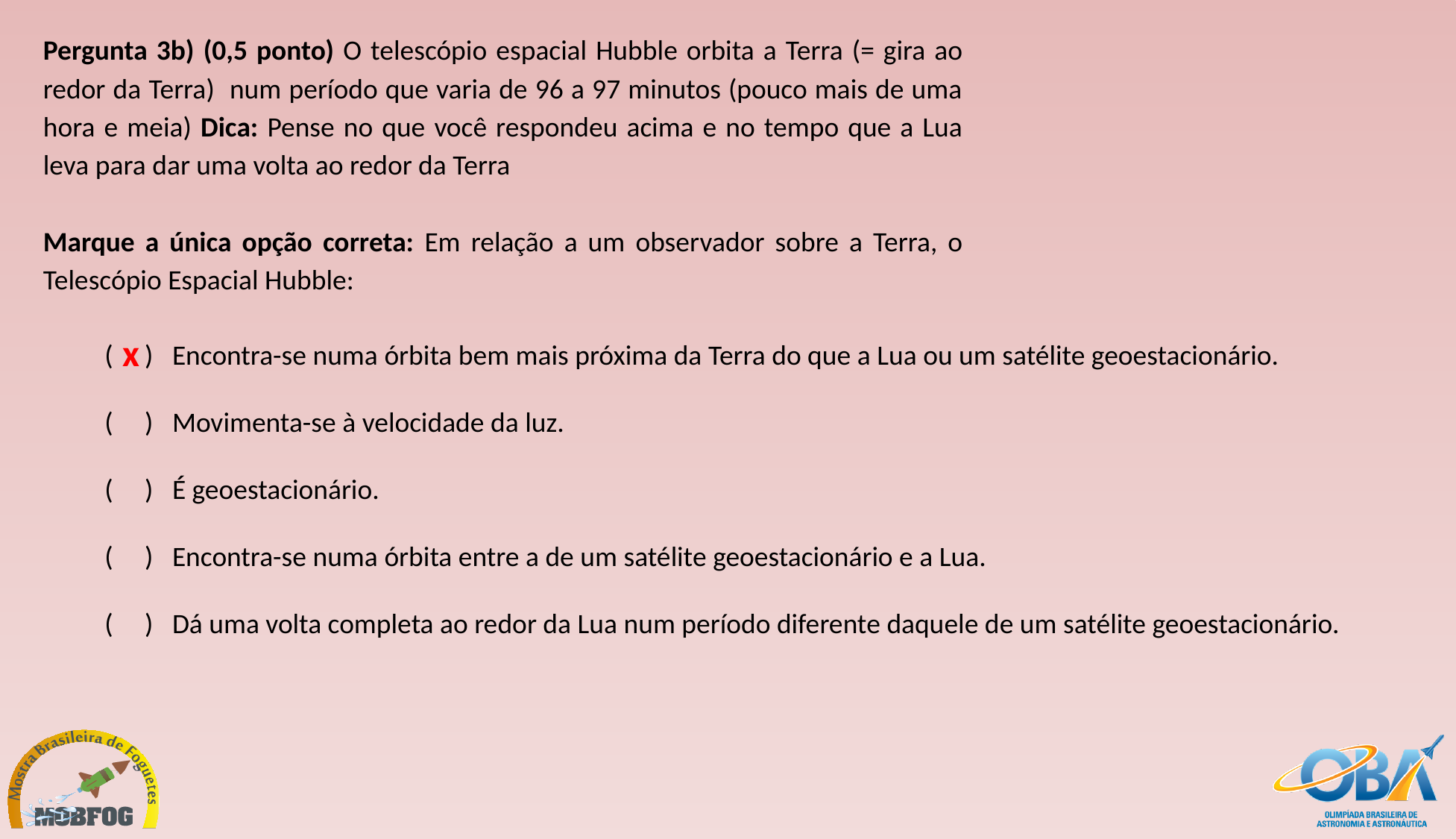

Pergunta 3b) (0,5 ponto) O telescópio espacial Hubble orbita a Terra (= gira ao redor da Terra)  num período que varia de 96 a 97 minutos (pouco mais de uma hora e meia) Dica: Pense no que você respondeu acima e no tempo que a Lua leva para dar uma volta ao redor da Terra

Marque a única opção correta: Em relação a um observador sobre a Terra, o Telescópio Espacial Hubble:
x
(     )   Encontra-se numa órbita bem mais próxima da Terra do que a Lua ou um satélite geoestacionário.

(     )   Movimenta-se à velocidade da luz.

(     )   É geoestacionário.

(     )   Encontra-se numa órbita entre a de um satélite geoestacionário e a Lua.

(     )   Dá uma volta completa ao redor da Lua num período diferente daquele de um satélite geoestacionário.